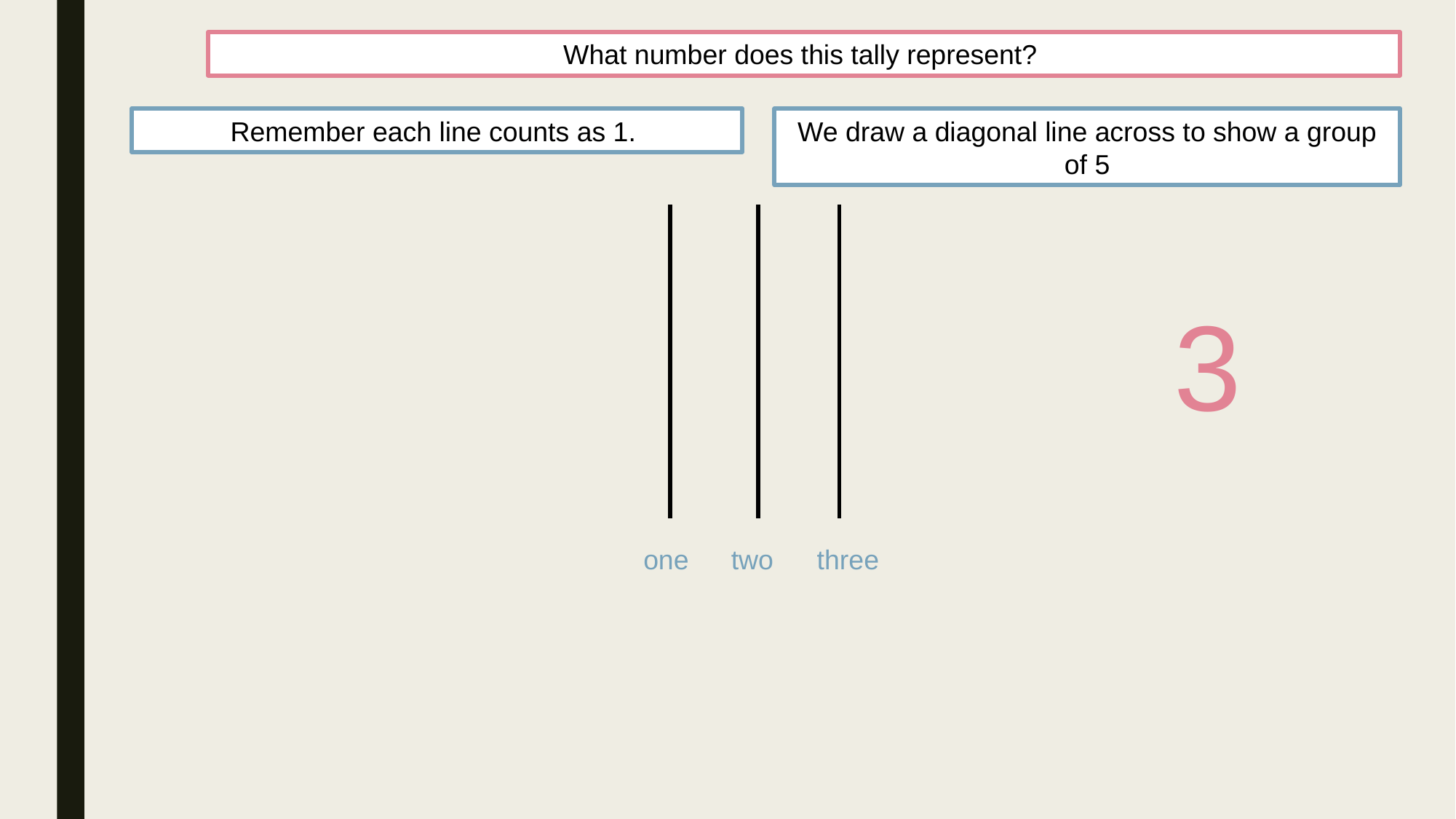

What number does this tally represent?
Remember each line counts as 1.
We draw a diagonal line across to show a group of 5
3
one
two
three